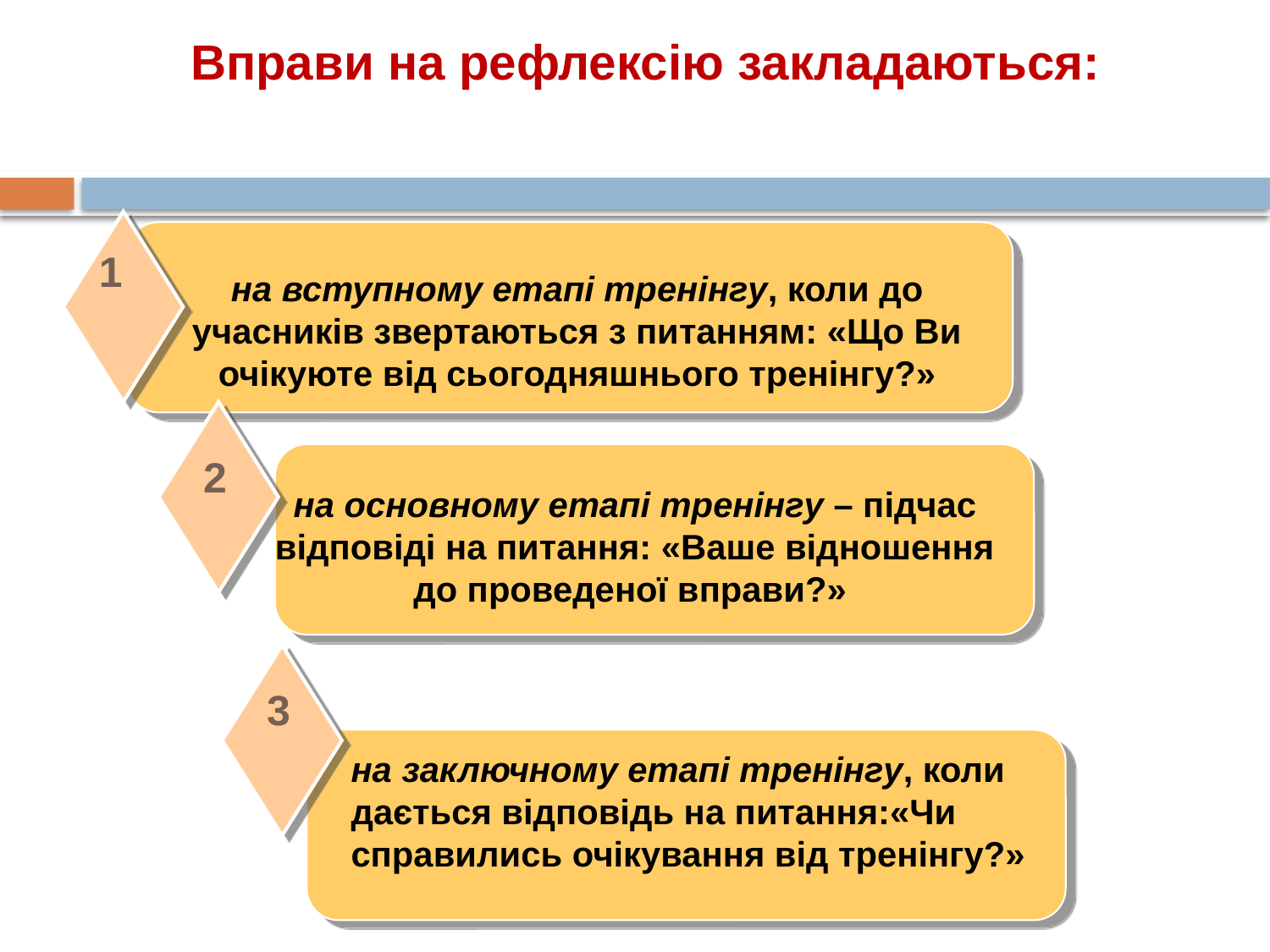

# Вправи на рефлексію закладаються:

1
на вступному етапі тренінгу, коли до учасників звертаються з питанням: «Що Ви очікуюте від сьогодняшнього тренінгу?»

2

на основному етапі тренінгу – підчас відповіді на питання: «Ваше відношення до проведеної вправи?»

3

на заключному етапі тренінгу, коли дається відповідь на питання:«Чи справились очікування від тренінгу?»